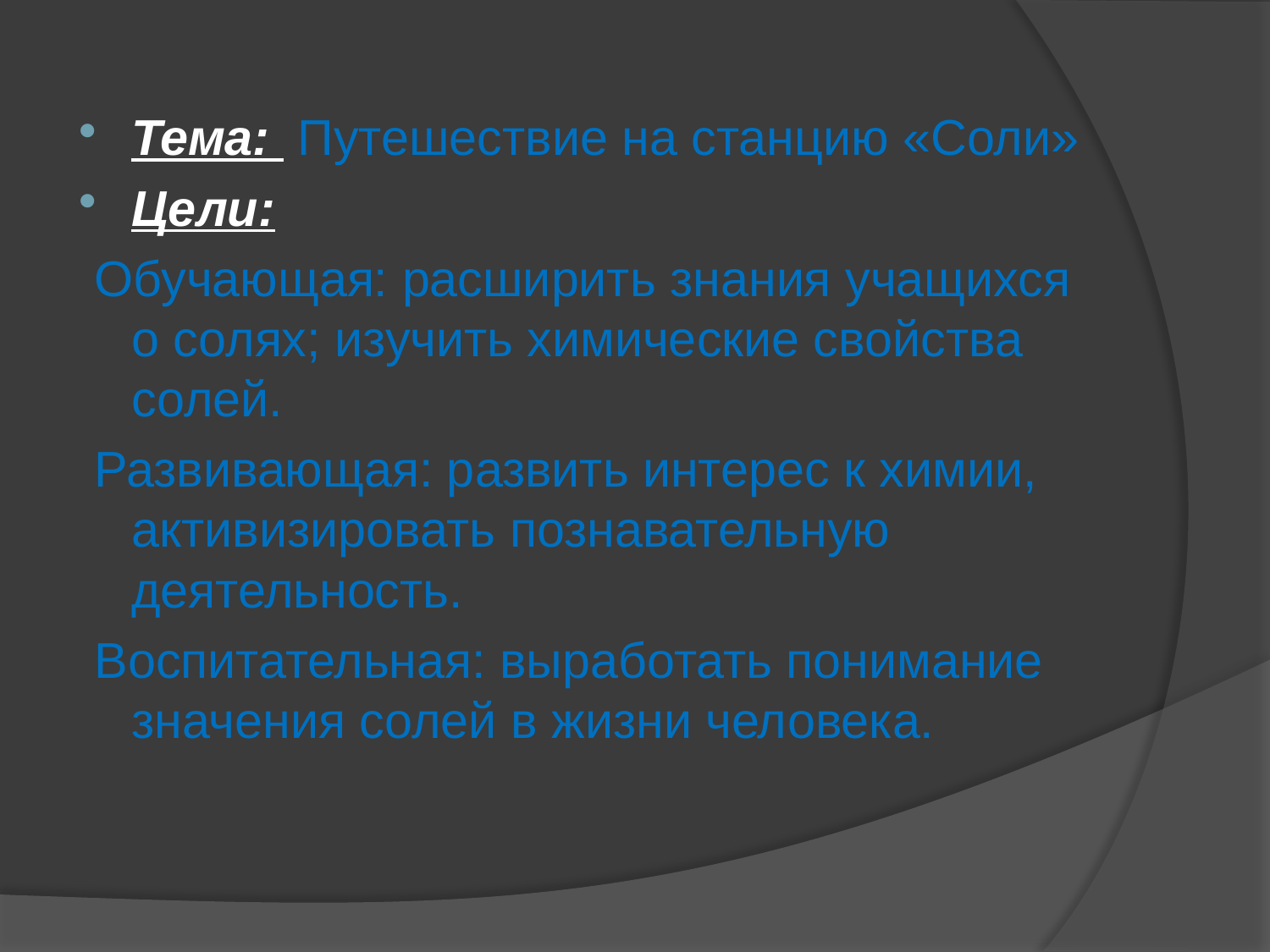

#
Тема:  Путешествие на станцию «Соли»
Цели:
 Обучающая: расширить знания учащихся о солях; изучить химические свойства солей.
 Развивающая: развить интерес к химии, активизировать познавательную деятельность.
 Воспитательная: выработать понимание значения солей в жизни человека.